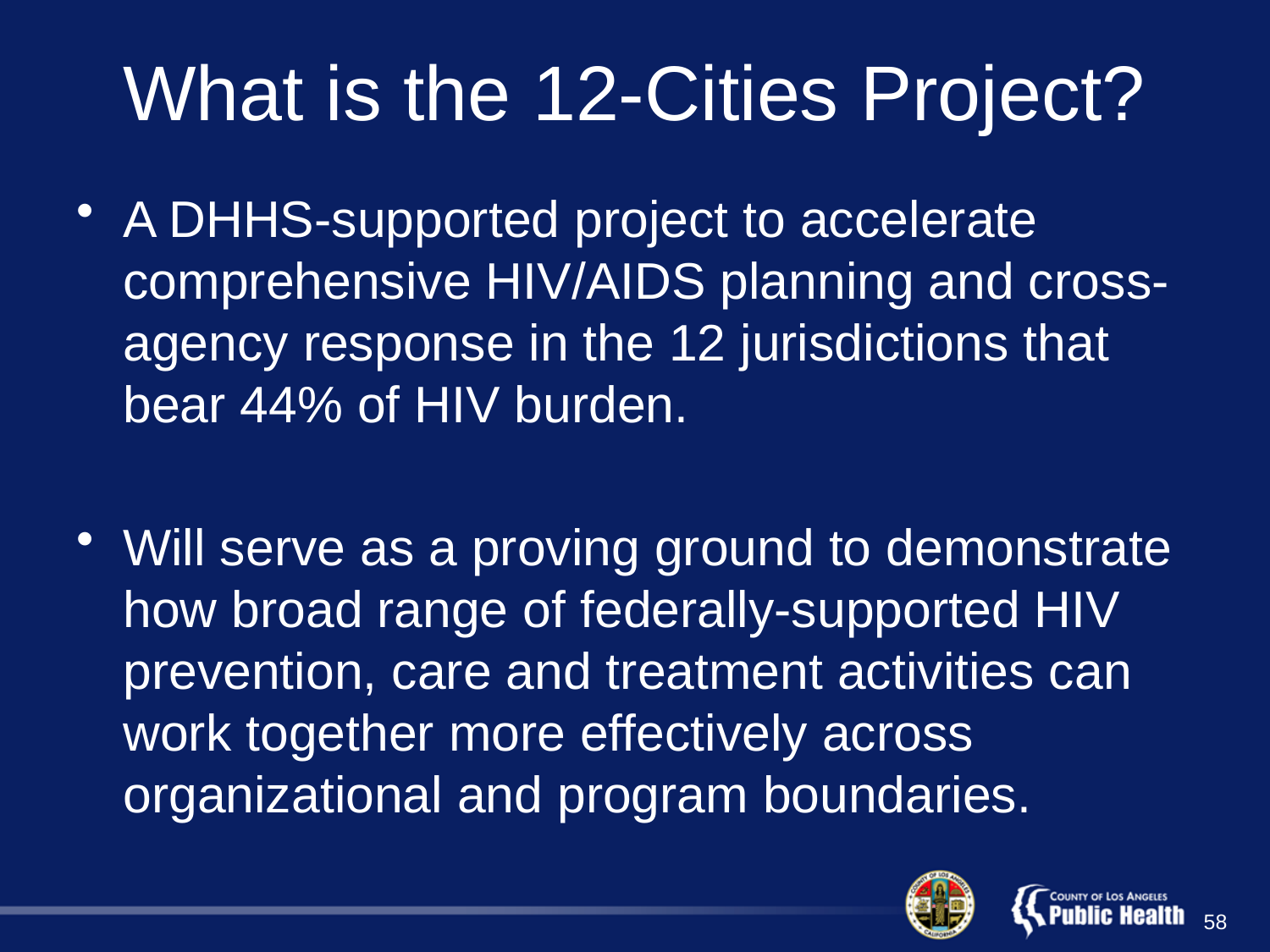

# What is the 12-Cities Project?
A DHHS-supported project to accelerate comprehensive HIV/AIDS planning and cross-agency response in the 12 jurisdictions that bear 44% of HIV burden.

Will serve as a proving ground to demonstrate how broad range of federally-supported HIV prevention, care and treatment activities can work together more effectively across organizational and program boundaries.
58